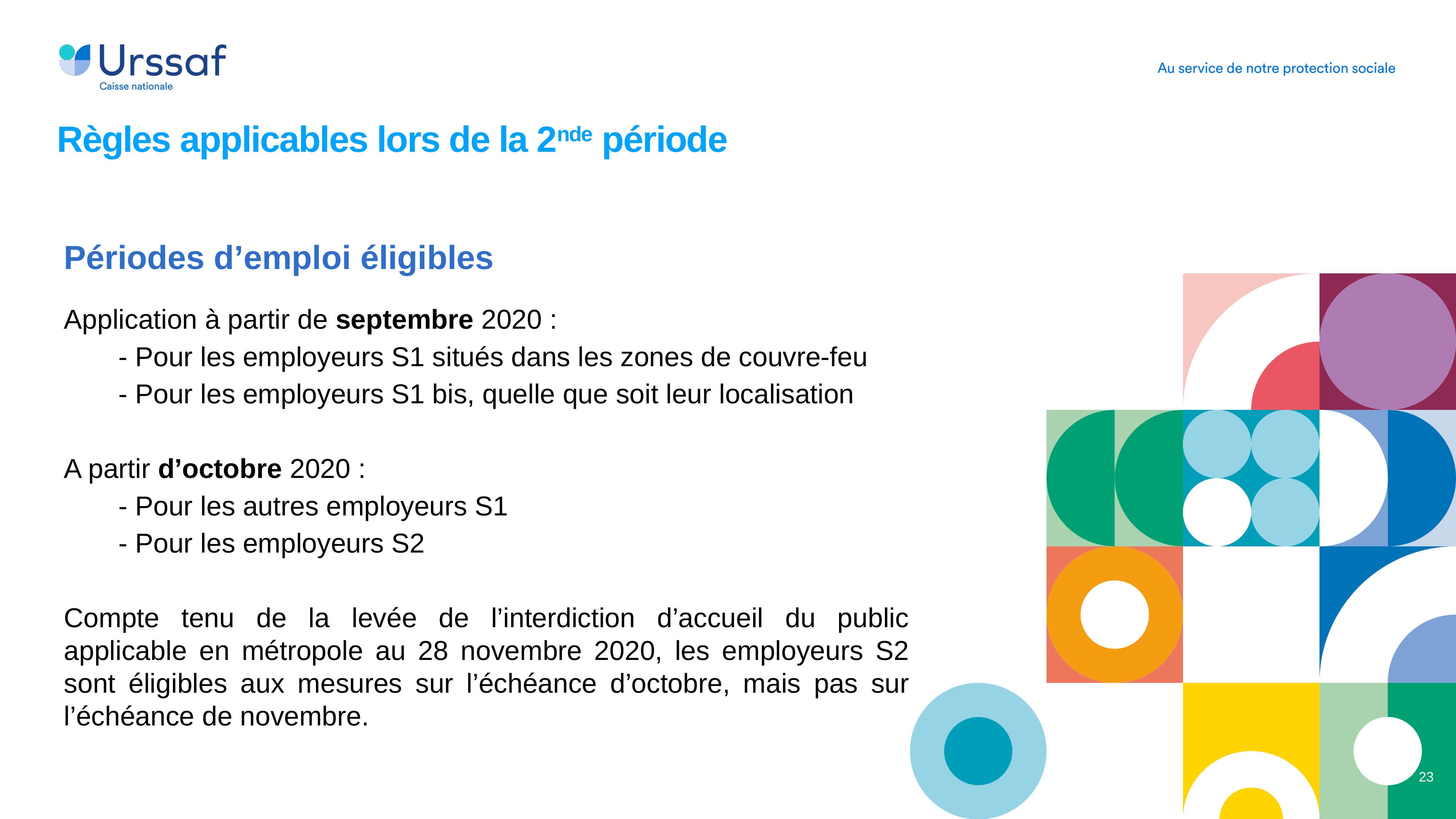

Règles applicables lors de la 2nde période
Périodes d’emploi éligibles
Application à partir de septembre 2020 :
	- Pour les employeurs S1 situés dans les zones de couvre-feu
	- Pour les employeurs S1 bis, quelle que soit leur localisation

A partir d’octobre 2020 :
	- Pour les autres employeurs S1
	- Pour les employeurs S2

Compte tenu de la levée de l’interdiction d’accueil du public applicable en métropole au 28 novembre 2020, les employeurs S2 sont éligibles aux mesures sur l’échéance d’octobre, mais pas sur l’échéance de novembre.

23